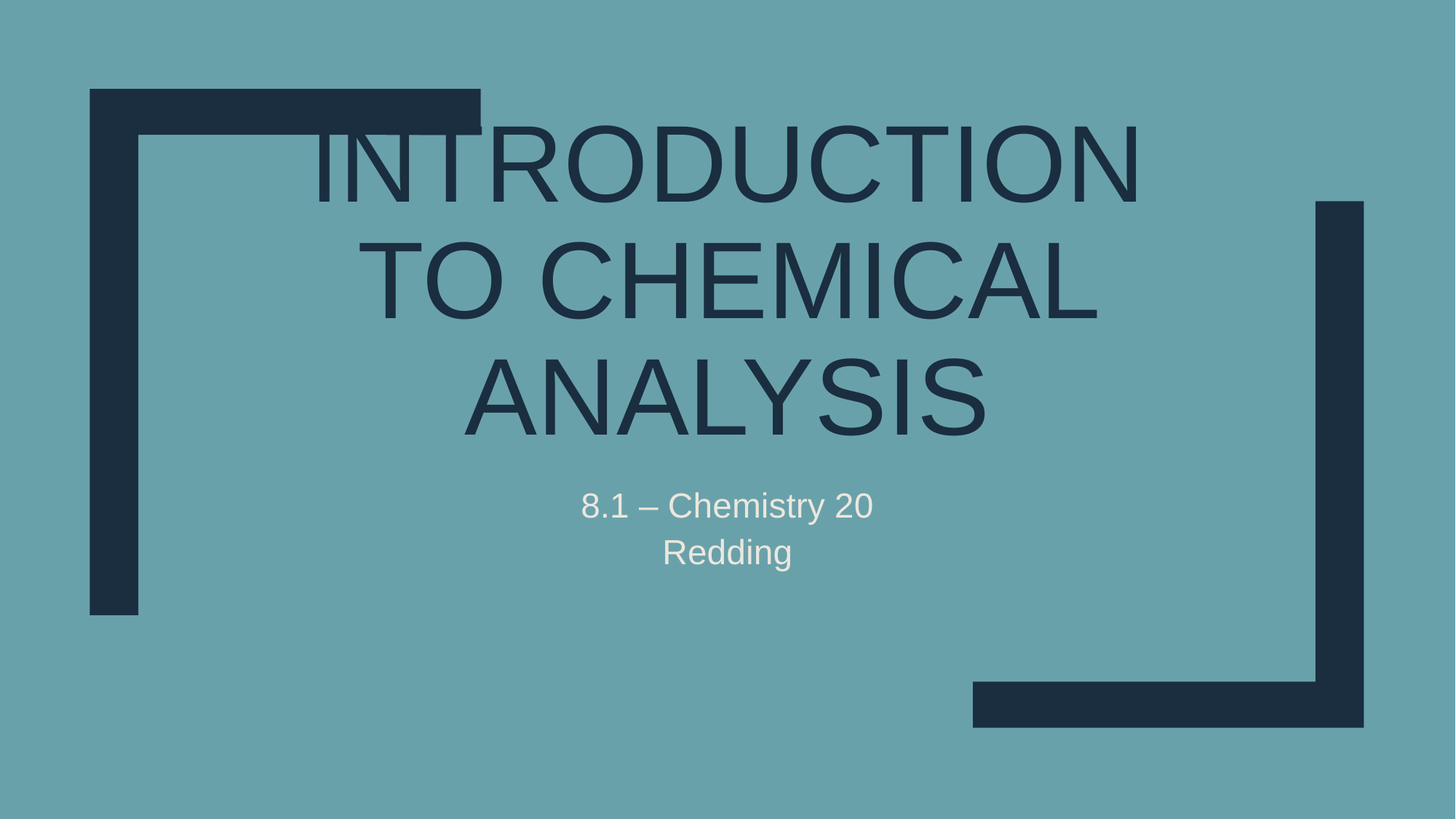

# Introduction to Chemical Analysis
8.1 – Chemistry 20
Redding